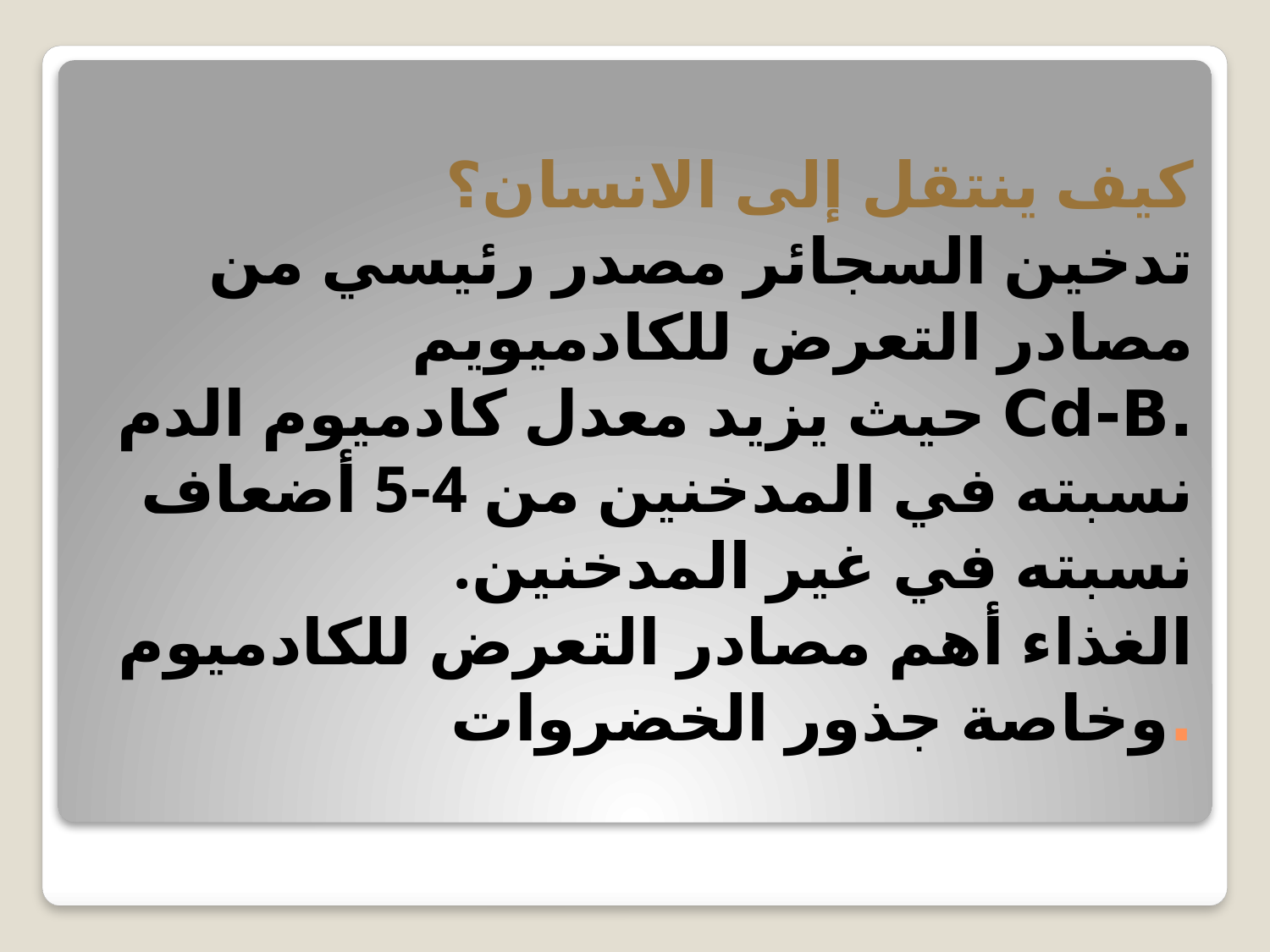

# كيف ينتقل إلى الانسان؟ تدخين السجائر مصدر رئيسي من مصادر التعرض للكادميويم حيث يزيد معدل كادميوم الدم Cd-B. نسبته في المدخنين من 4-5 أضعاف نسبته في غير المدخنين. الغذاء أهم مصادر التعرض للكادميوم وخاصة جذور الخضروات.